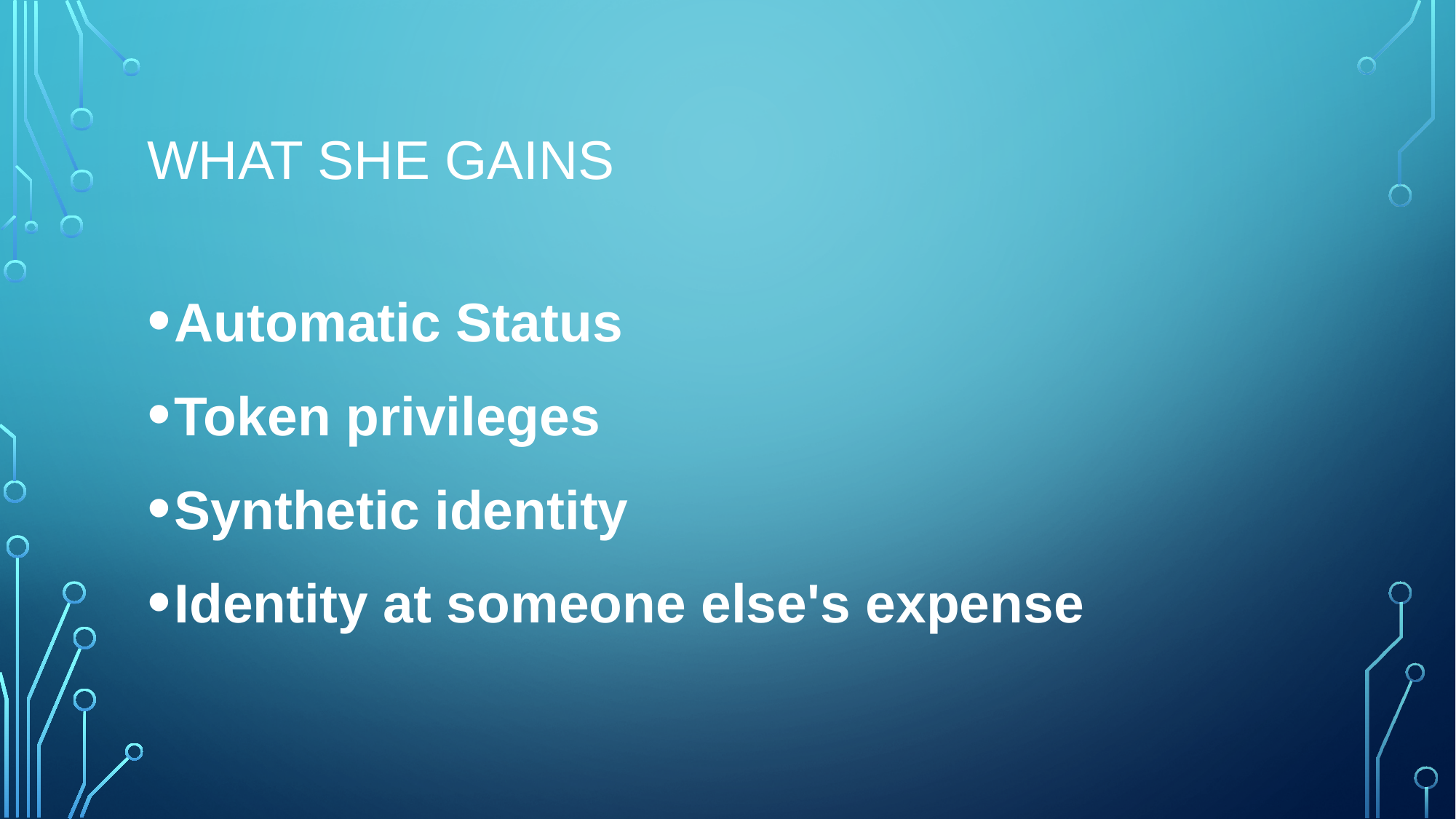

# What she gains
Automatic Status
Token privileges
Synthetic identity
Identity at someone else's expense